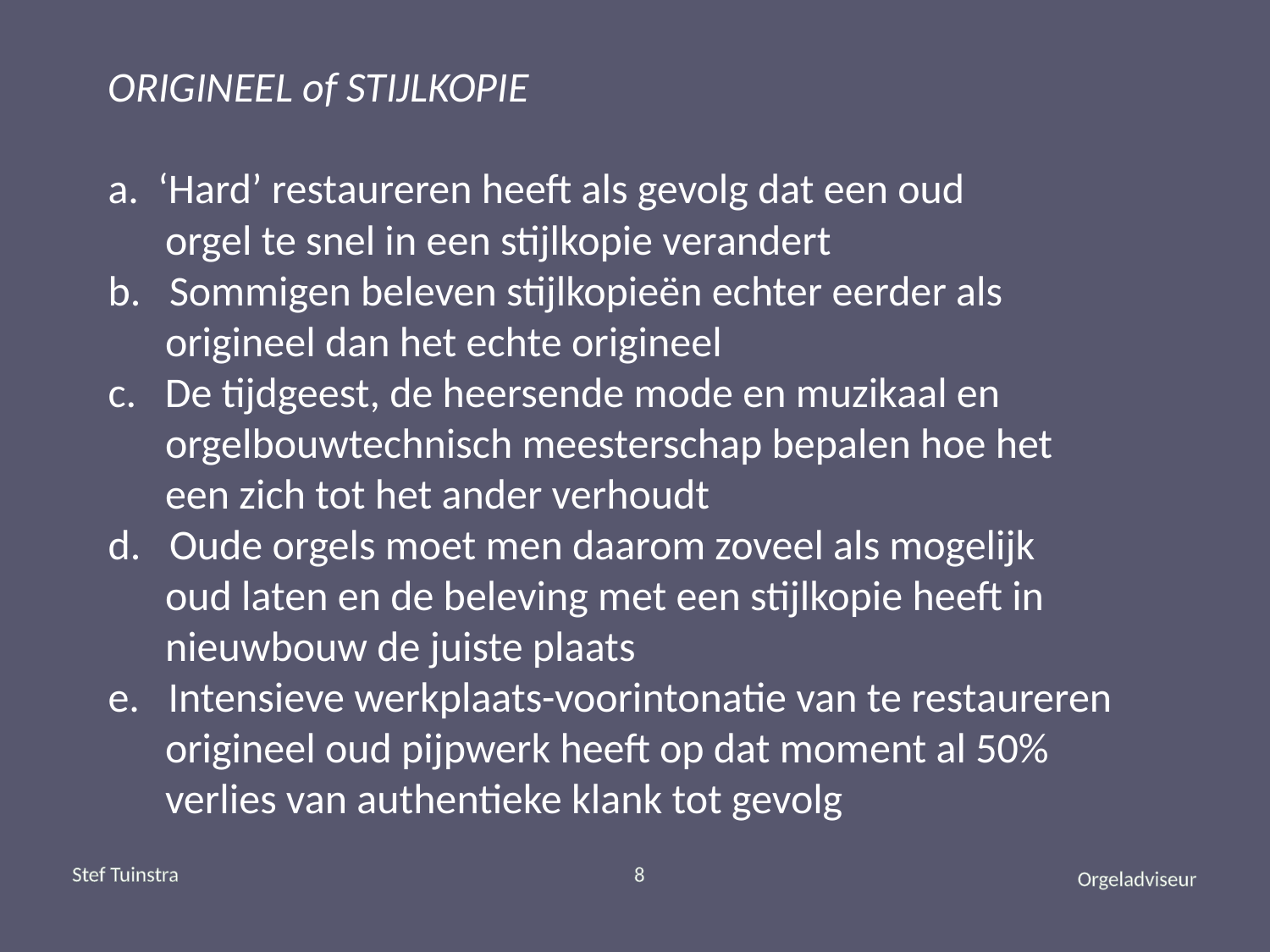

# ORIGINEEL of STIJLKOPIE a.  ‘Hard’ restaureren heeft als gevolg dat een oud orgel te snel in een stijlkopie verandert b.   Sommigen beleven stijlkopieën echter eerder als origineel dan het echte origineel c.   De tijdgeest, de heersende mode en muzikaal en orgelbouwtechnisch meesterschap bepalen hoe het een zich tot het ander verhoudt d.   Oude orgels moet men daarom zoveel als mogelijk oud laten en de beleving met een stijlkopie heeft in nieuwbouw de juiste plaats e.   Intensieve werkplaats-voorintonatie van te restaureren origineel oud pijpwerk heeft op dat moment al 50% verlies van authentieke klank tot gevolg
Stef Tuinstra
8

Orgeladviseur